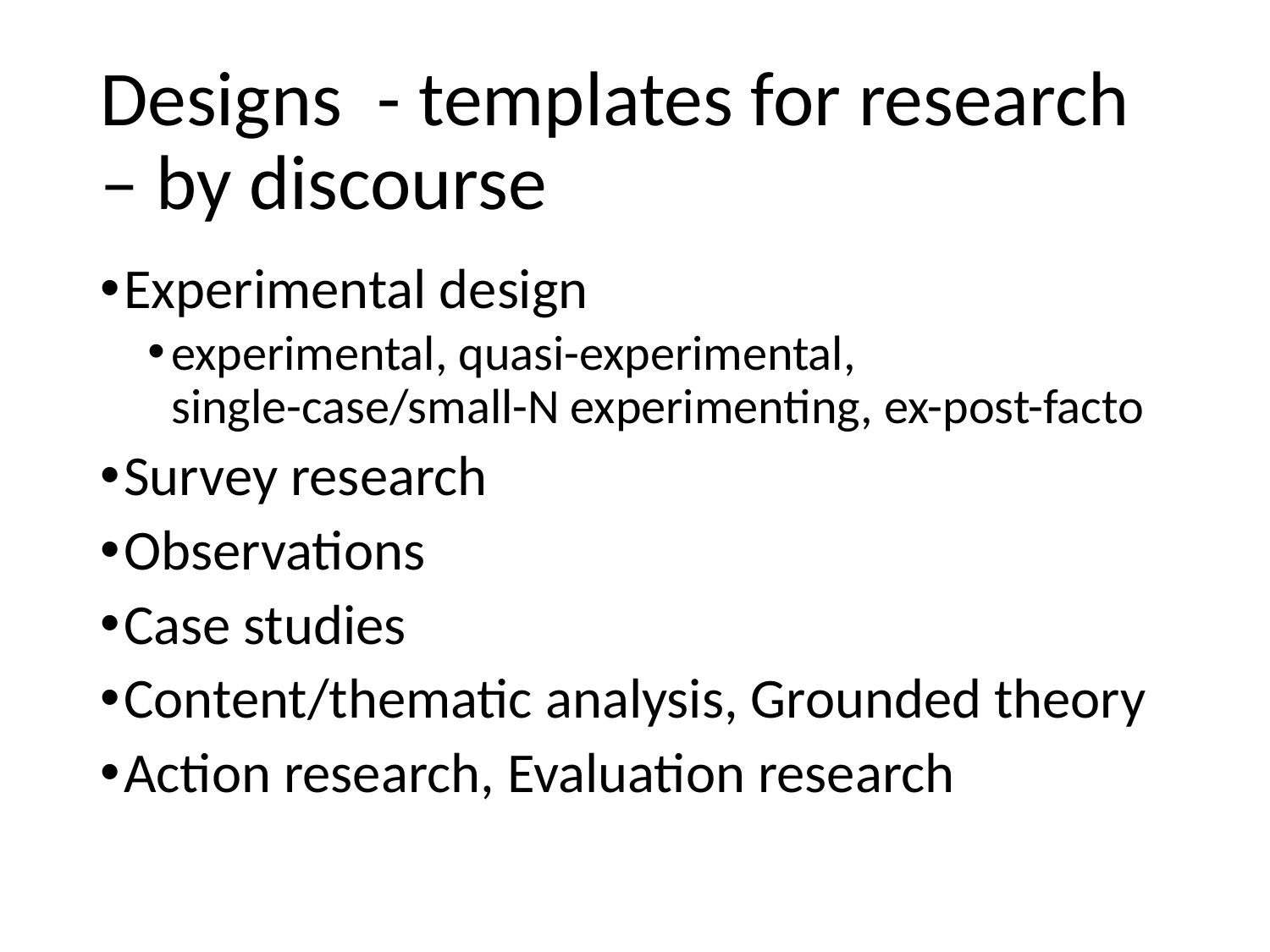

# Designs  - templates for research – by discourse
Experimental design
experimental, quasi-experimental, single-case/small-N experimenting, ex-post-facto
Survey research
Observations
Case studies
Content/thematic analysis, Grounded theory
Action research, Evaluation research